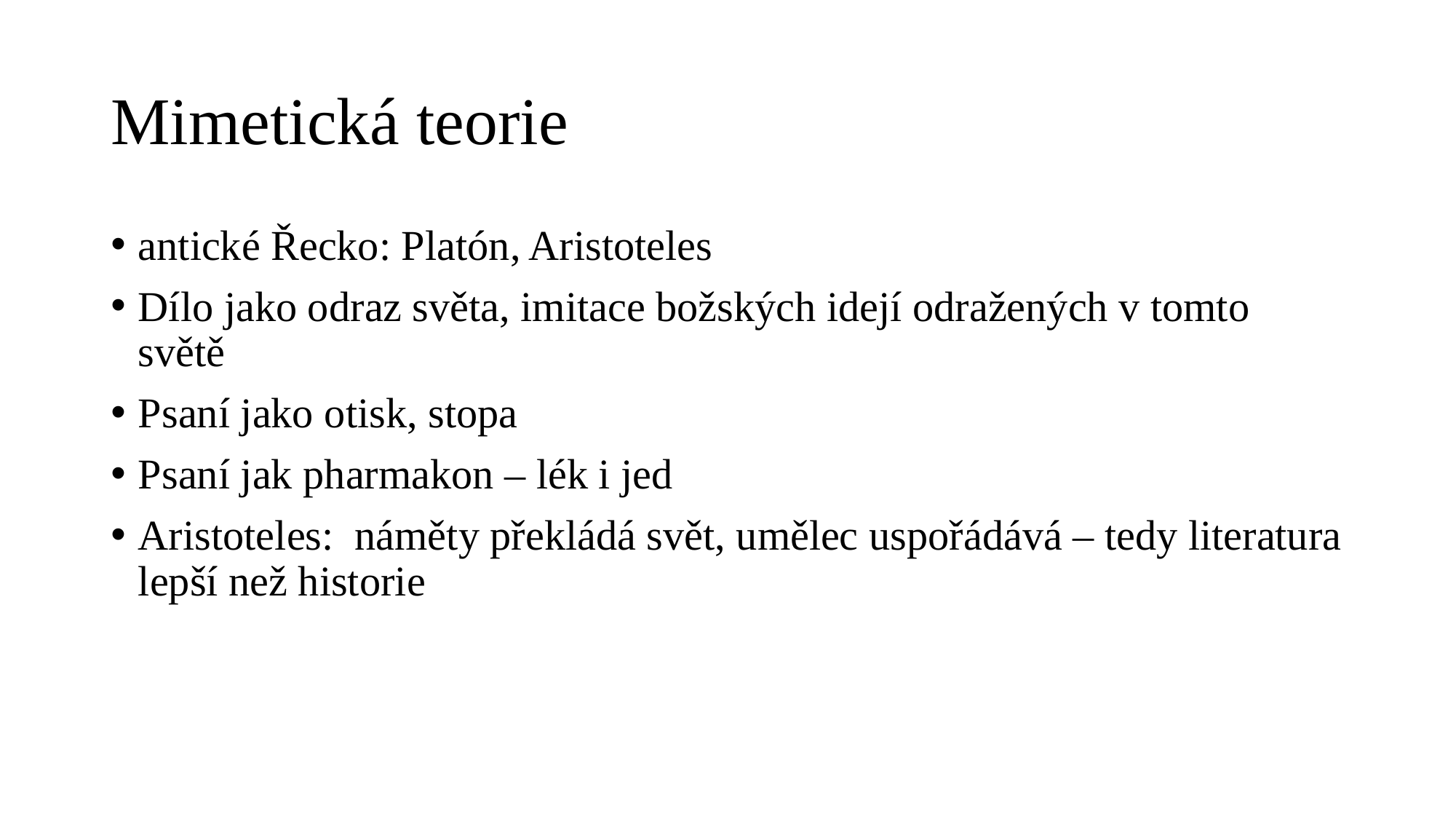

# Mimetická teorie
antické Řecko: Platón, Aristoteles
Dílo jako odraz světa, imitace božských idejí odražených v tomto světě
Psaní jako otisk, stopa
Psaní jak pharmakon – lék i jed
Aristoteles:  náměty překládá svět, umělec uspořádává – tedy literatura lepší než historie